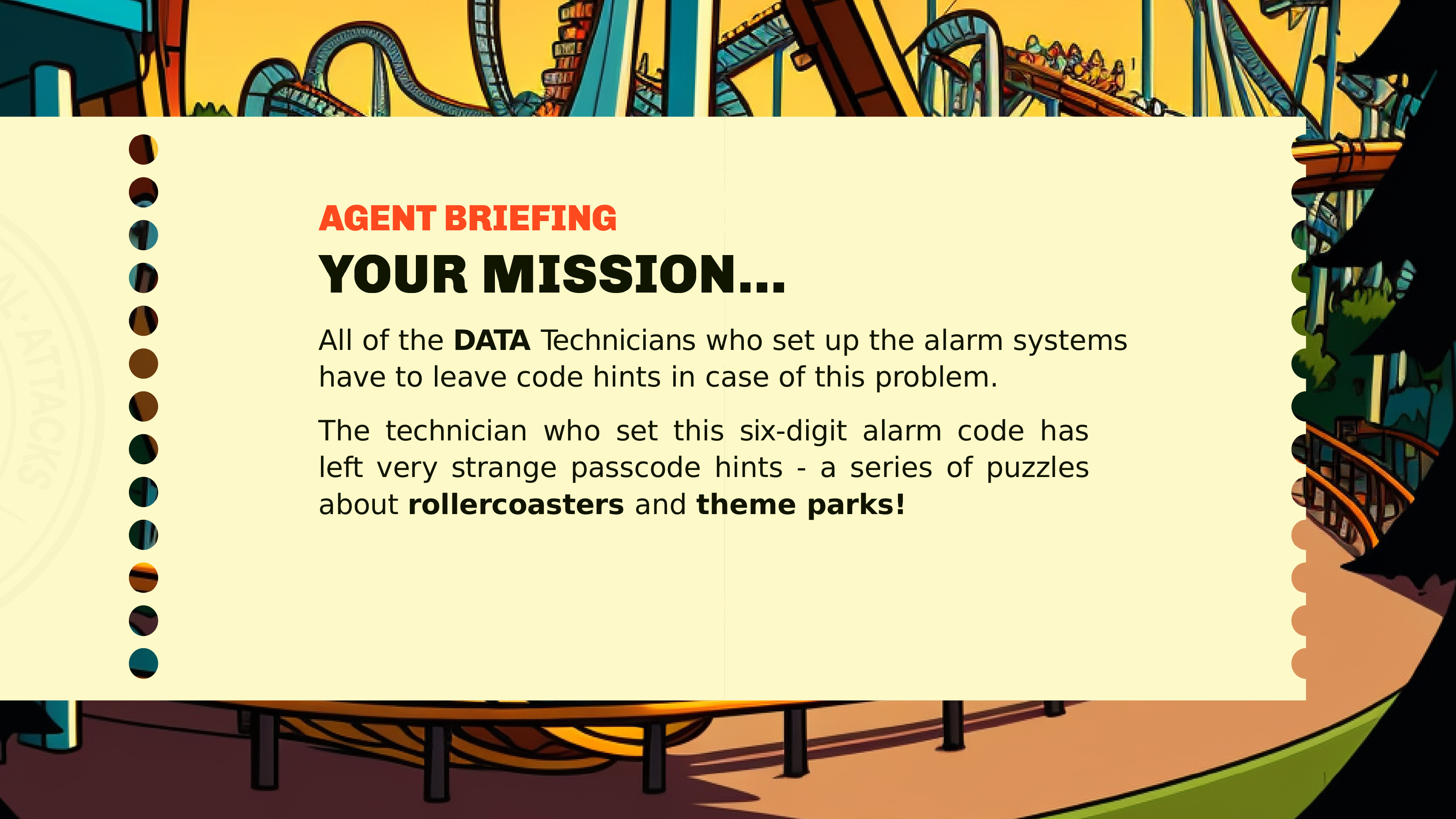

All of the DATA Technicians who set up the alarm systems have to leave code hints in case of this problem.
The technician who set this six-digit alarm code has left very strange passcode hints - a series of puzzles about rollercoasters and theme parks!